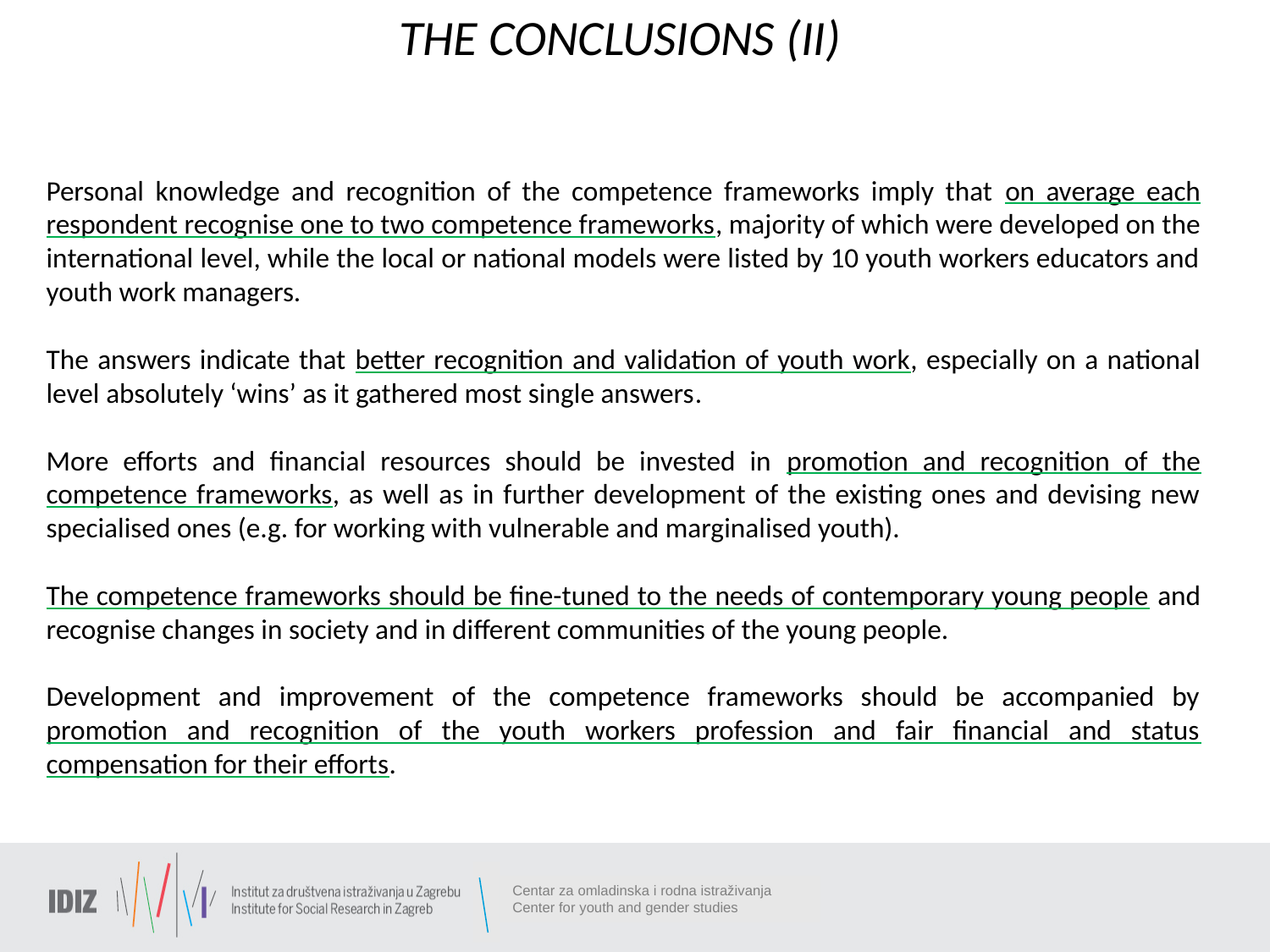

THE CONCLUSIONS (II)
Personal knowledge and recognition of the competence frameworks imply that on average each respondent recognise one to two competence frameworks, majority of which were developed on the international level, while the local or national models were listed by 10 youth workers educators and youth work managers.

The answers indicate that better recognition and validation of youth work, especially on a national level absolutely ‘wins’ as it gathered most single answers.

More efforts and financial resources should be invested in promotion and recognition of the competence frameworks, as well as in further development of the existing ones and devising new specialised ones (e.g. for working with vulnerable and marginalised youth).

The competence frameworks should be fine-tuned to the needs of contemporary young people and recognise changes in society and in different communities of the young people.

Development and improvement of the competence frameworks should be accompanied by promotion and recognition of the youth workers profession and fair financial and status compensation for their efforts.